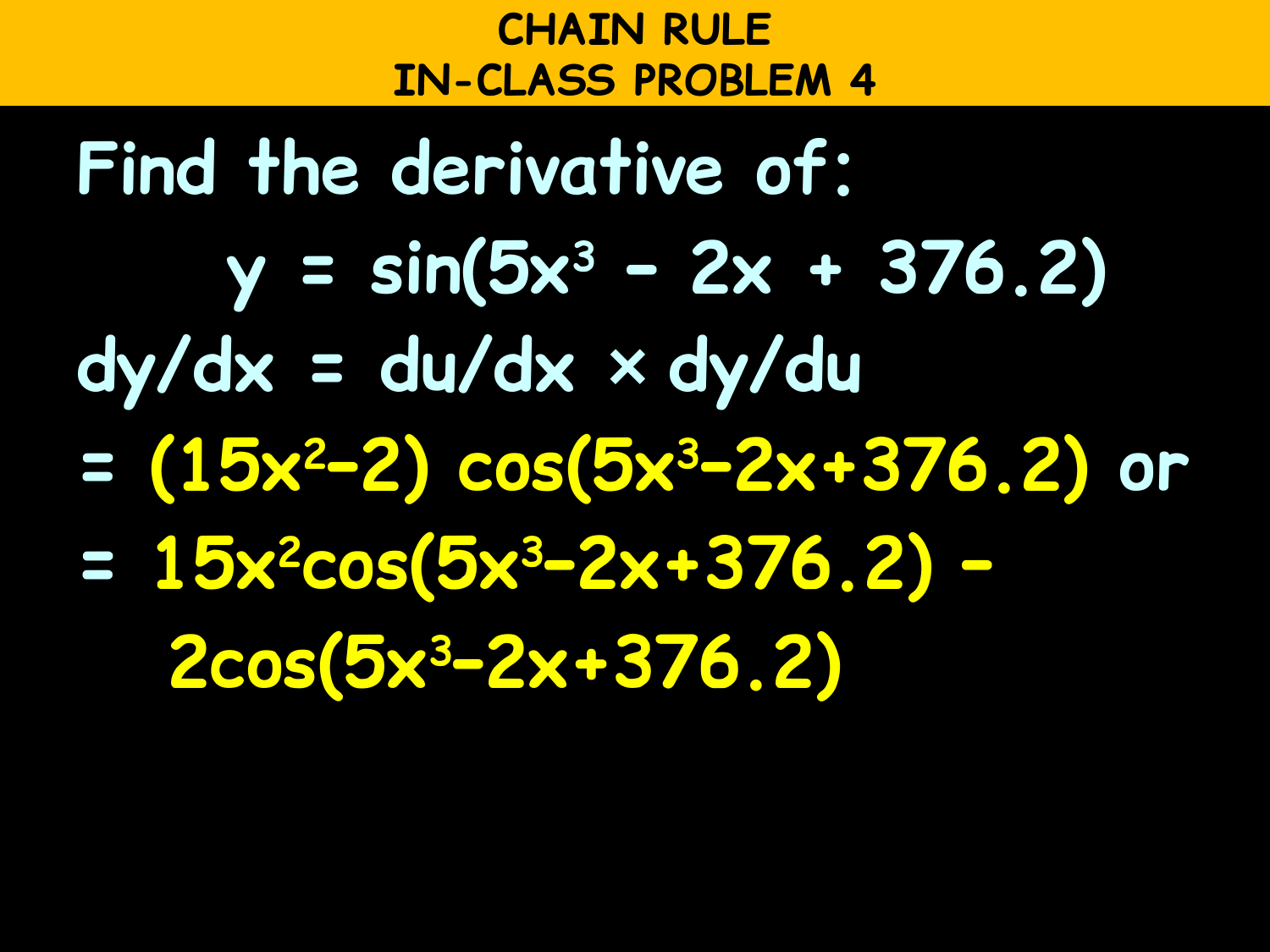

CHAIN RULE
IN-CLASS PROBLEM 4
Find the derivative of:
y = sin(5x3 – 2x + 376.2)
dy/dx = du/dx × dy/du
= (15x2–2) cos(5x3–2x+376.2) or
= 15x2cos(5x3–2x+376.2) –
   2cos(5x3–2x+376.2)